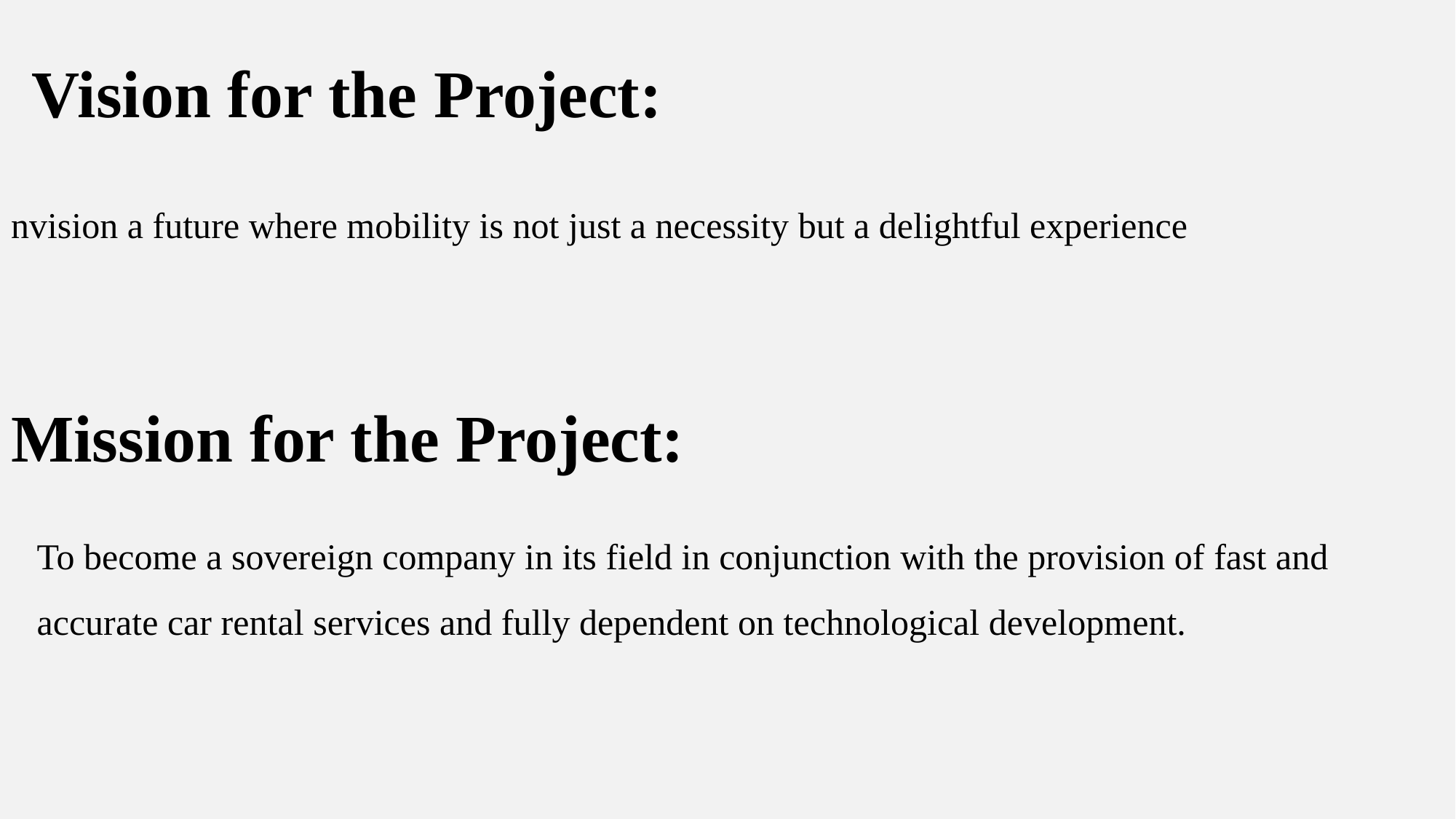

Vision for the Project:

nvision a future where mobility is not just a necessity but a delightful experience
Mission for the Project:

To become a sovereign company in its field in conjunction with the provision of fast and accurate car rental services and fully dependent on technological development.